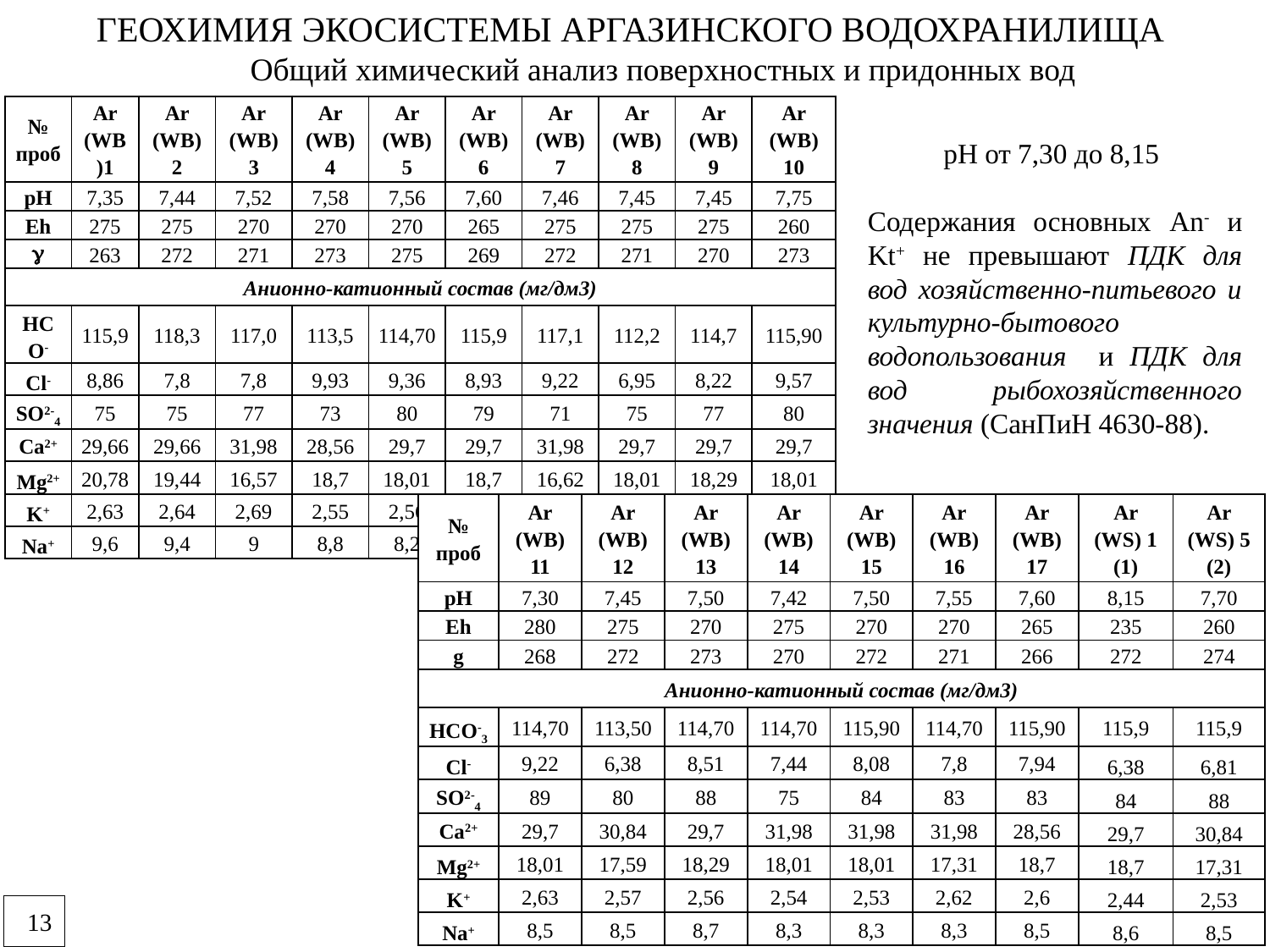

ГЕОХИМИЯ ЭКОСИСТЕМЫ АРГАЗИНСКОГО ВОДОХРАНИЛИЩА
       Общий химический анализ поверхностных и придонных вод
| № проб | Ar (WB)1 | Ar (WB) 2 | Ar (WB) 3 | Ar (WB) 4 | Ar (WB) 5 | Ar (WB) 6 | Ar (WB) 7 | Ar (WB) 8 | Ar (WB) 9 | Ar (WB) 10 |
| --- | --- | --- | --- | --- | --- | --- | --- | --- | --- | --- |
| рН | 7,35 | 7,44 | 7,52 | 7,58 | 7,56 | 7,60 | 7,46 | 7,45 | 7,45 | 7,75 |
| Eh | 275 | 275 | 270 | 270 | 270 | 265 | 275 | 275 | 275 | 260 |
| γ | 263 | 272 | 271 | 273 | 275 | 269 | 272 | 271 | 270 | 273 |
| Анионно-катионный состав (мг/дм3) |  |  |  |  |  |  |  |  |  |  |
| HCO- | 115,9 | 118,3 | 117,0 | 113,5 | 114,70 | 115,9 | 117,1 | 112,2 | 114,7 | 115,90 |
| Сl- | 8,86 | 7,8 | 7,8 | 9,93 | 9,36 | 8,93 | 9,22 | 6,95 | 8,22 | 9,57 |
| SO2-4 | 75 | 75 | 77 | 73 | 80 | 79 | 71 | 75 | 77 | 80 |
| Са2+ | 29,66 | 29,66 | 31,98 | 28,56 | 29,7 | 29,7 | 31,98 | 29,7 | 29,7 | 29,7 |
| Мg2+ | 20,78 | 19,44 | 16,57 | 18,7 | 18,01 | 18,7 | 16,62 | 18,01 | 18,29 | 18,01 |
| K+ | 2,63 | 2,64 | 2,69 | 2,55 | 2,56 | 2,54 | 2,66 | 2,63 | 2,61 | 2,58 |
| Na+ | 9,6 | 9,4 | 9 | 8,8 | 8,2 | 9,1 | 8,8 | 8,7 | 8,5 | 8,5 |
pH от 7,30 до 8,15

Содержания основных An- и Kt+ не превышают ПДК для вод хозяйственно-питьевого и культурно-бытового водопользования  и ПДК для вод рыбохозяйственного значения (СанПиН 4630-88).
| № проб | Ar (WB) 11 | Ar (WB) 12 | Ar (WB) 13 | Ar (WB) 14 | Ar (WB) 15 | Ar (WB) 16 | Ar (WB) 17 | Ar (WS) 1 (1) | Ar (WS) 5 (2) |
| --- | --- | --- | --- | --- | --- | --- | --- | --- | --- |
| рН | 7,30 | 7,45 | 7,50 | 7,42 | 7,50 | 7,55 | 7,60 | 8,15 | 7,70 |
| Eh | 280 | 275 | 270 | 275 | 270 | 270 | 265 | 235 | 260 |
| g | 268 | 272 | 273 | 270 | 272 | 271 | 266 | 272 | 274 |
| Анионно-катионный состав (мг/дм3) |  |  |  |  |  |  |  |  |  |
| HCO-3 | 114,70 | 113,50 | 114,70 | 114,70 | 115,90 | 114,70 | 115,90 | 115,9 | 115,9 |
| Сl- | 9,22 | 6,38 | 8,51 | 7,44 | 8,08 | 7,8 | 7,94 | 6,38 | 6,81 |
| SO2-4 | 89 | 80 | 88 | 75 | 84 | 83 | 83 | 84 | 88 |
| Са2+ | 29,7 | 30,84 | 29,7 | 31,98 | 31,98 | 31,98 | 28,56 | 29,7 | 30,84 |
| Мg2+ | 18,01 | 17,59 | 18,29 | 18,01 | 18,01 | 17,31 | 18,7 | 18,7 | 17,31 |
| K+ | 2,63 | 2,57 | 2,56 | 2,54 | 2,53 | 2,62 | 2,6 | 2,44 | 2,53 |
| Na+ | 8,5 | 8,5 | 8,7 | 8,3 | 8,3 | 8,3 | 8,5 | 8,6 | 8,5 |
13